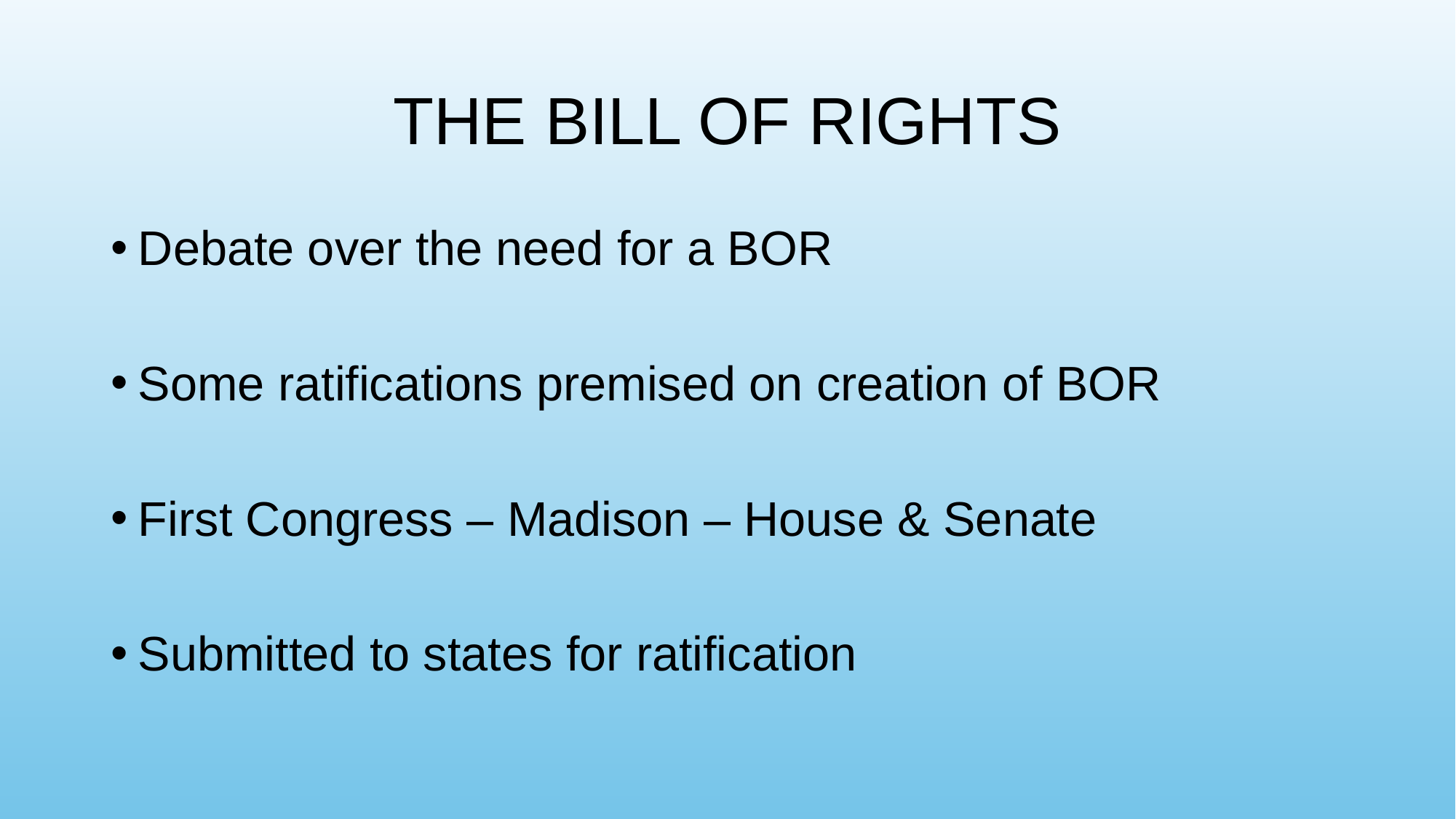

# THE BILL OF RIGHTS
Debate over the need for a BOR

Some ratifications premised on creation of BOR

First Congress – Madison – House & Senate

Submitted to states for ratification